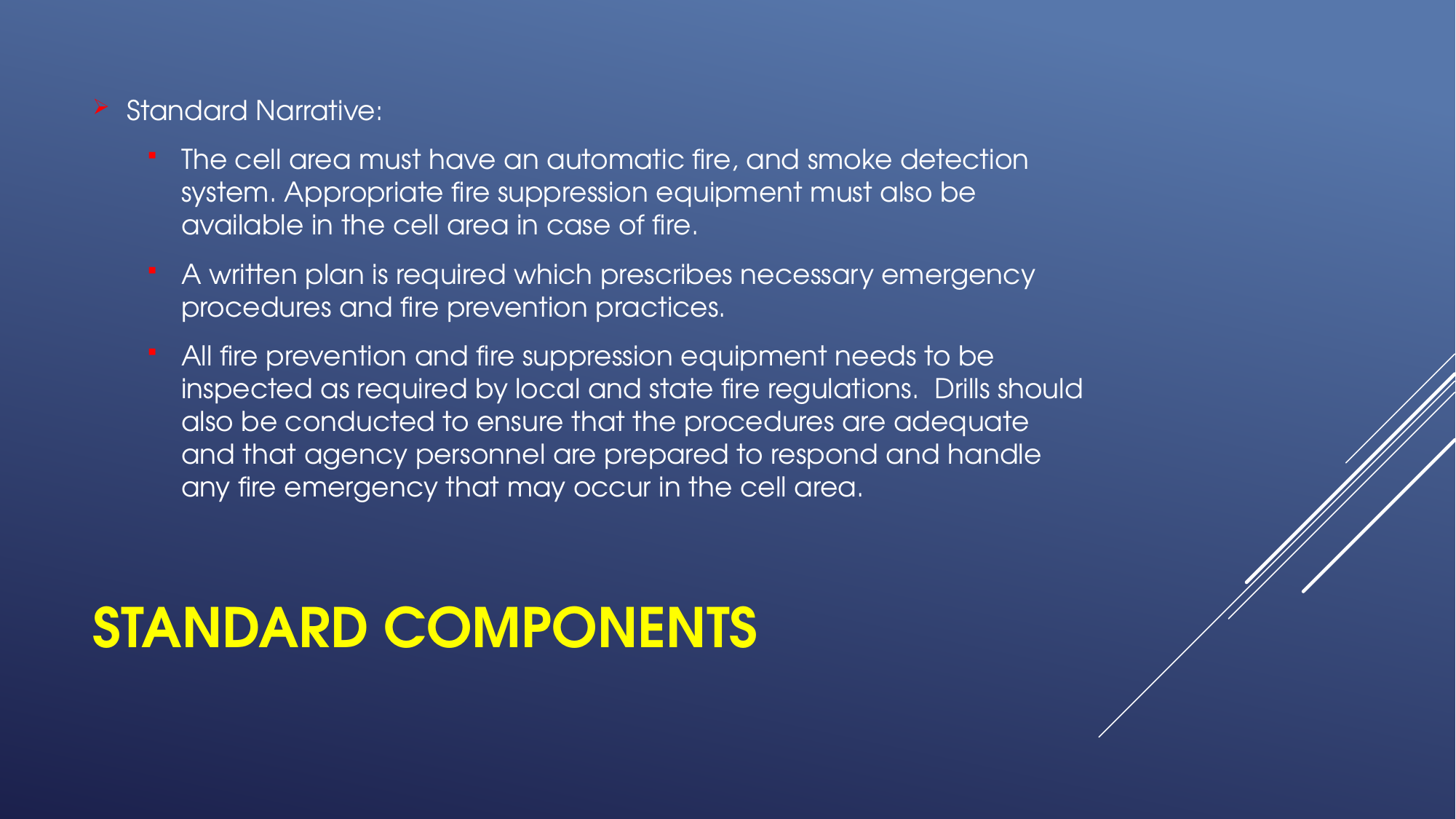

Standard Narrative:
The cell area must have an automatic fire, and smoke detection system. Appropriate fire suppression equipment must also be available in the cell area in case of fire.
A written plan is required which prescribes necessary emergency procedures and fire prevention practices.
All fire prevention and fire suppression equipment needs to be inspected as required by local and state fire regulations.  Drills should also be conducted to ensure that the procedures are adequate and that agency personnel are prepared to respond and handle any fire emergency that may occur in the cell area.
# Standard Components